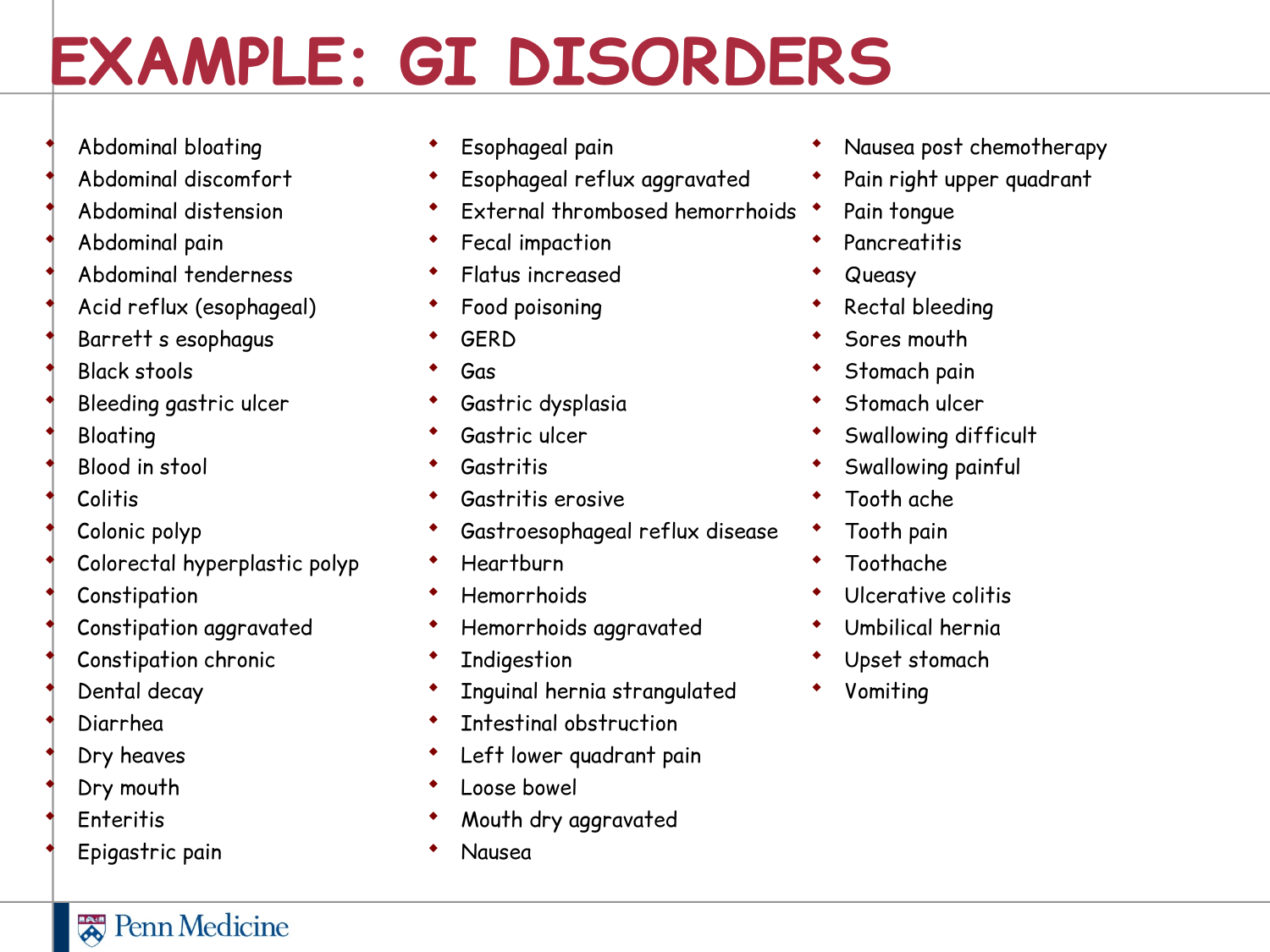

# EXAMPLE: GI DISORDERS
Abdominal bloating
Abdominal discomfort
Abdominal distension
Abdominal pain
Abdominal tenderness
Acid reflux (esophageal)
Barrett s esophagus
Black stools
Bleeding gastric ulcer
Bloating
Blood in stool
Colitis
Colonic polyp
Colorectal hyperplastic polyp
Constipation
Constipation aggravated
Constipation chronic
Dental decay
Diarrhea
Dry heaves
Dry mouth
Enteritis
Epigastric pain
Esophageal pain
Esophageal reflux aggravated
External thrombosed hemorrhoids
Fecal impaction
Flatus increased
Food poisoning
GERD
Gas
Gastric dysplasia
Gastric ulcer
Gastritis
Gastritis erosive
Gastroesophageal reflux disease
Heartburn
Hemorrhoids
Hemorrhoids aggravated
Indigestion
Inguinal hernia strangulated
Intestinal obstruction
Left lower quadrant pain
Loose bowel
Mouth dry aggravated
Nausea
Nausea post chemotherapy
Pain right upper quadrant
Pain tongue
Pancreatitis
Queasy
Rectal bleeding
Sores mouth
Stomach pain
Stomach ulcer
Swallowing difficult
Swallowing painful
Tooth ache
Tooth pain
Toothache
Ulcerative colitis
Umbilical hernia
Upset stomach
Vomiting